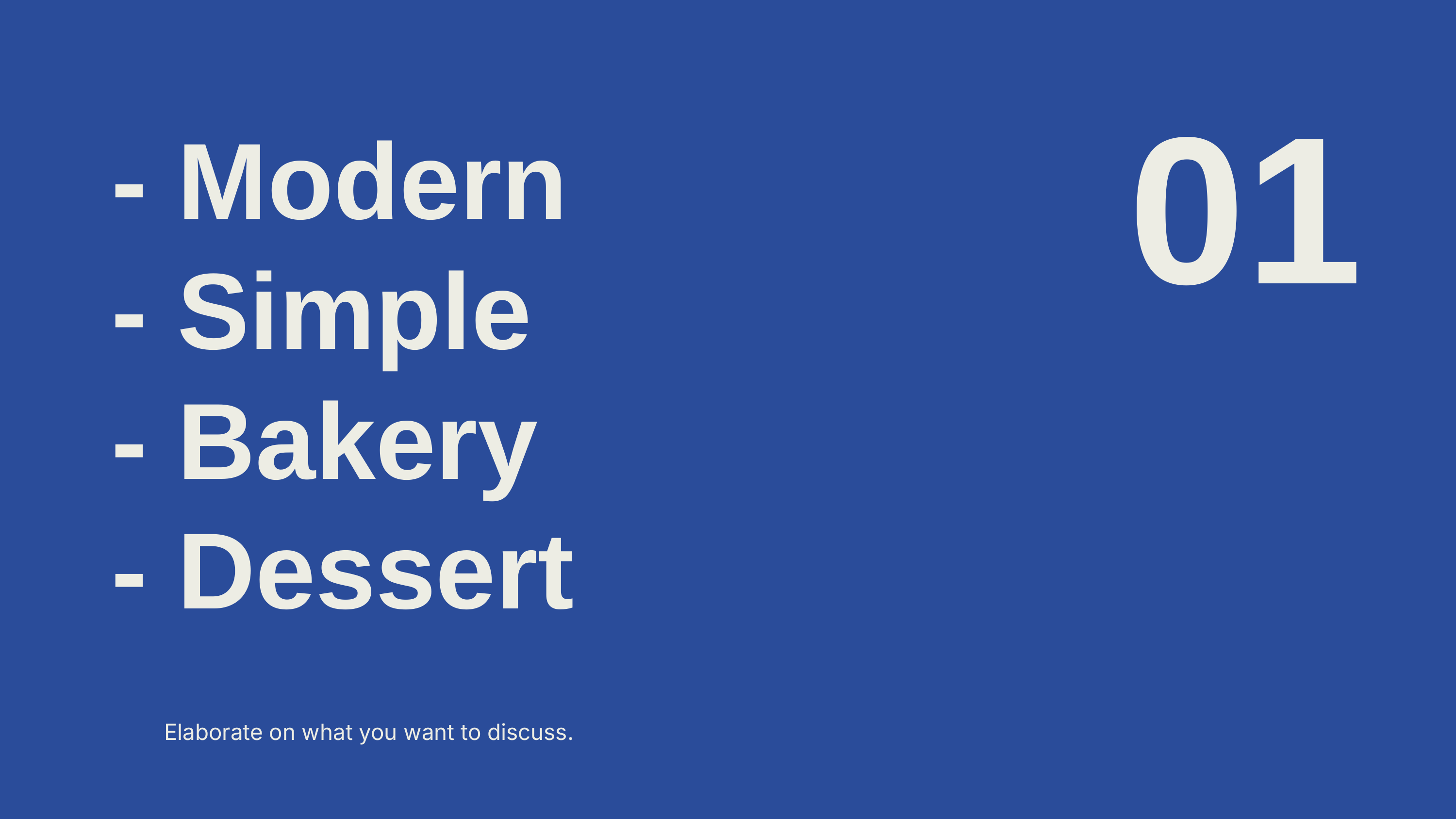

01
- Modern
- Simple
- Bakery
- Dessert
Elaborate on what you want to discuss.